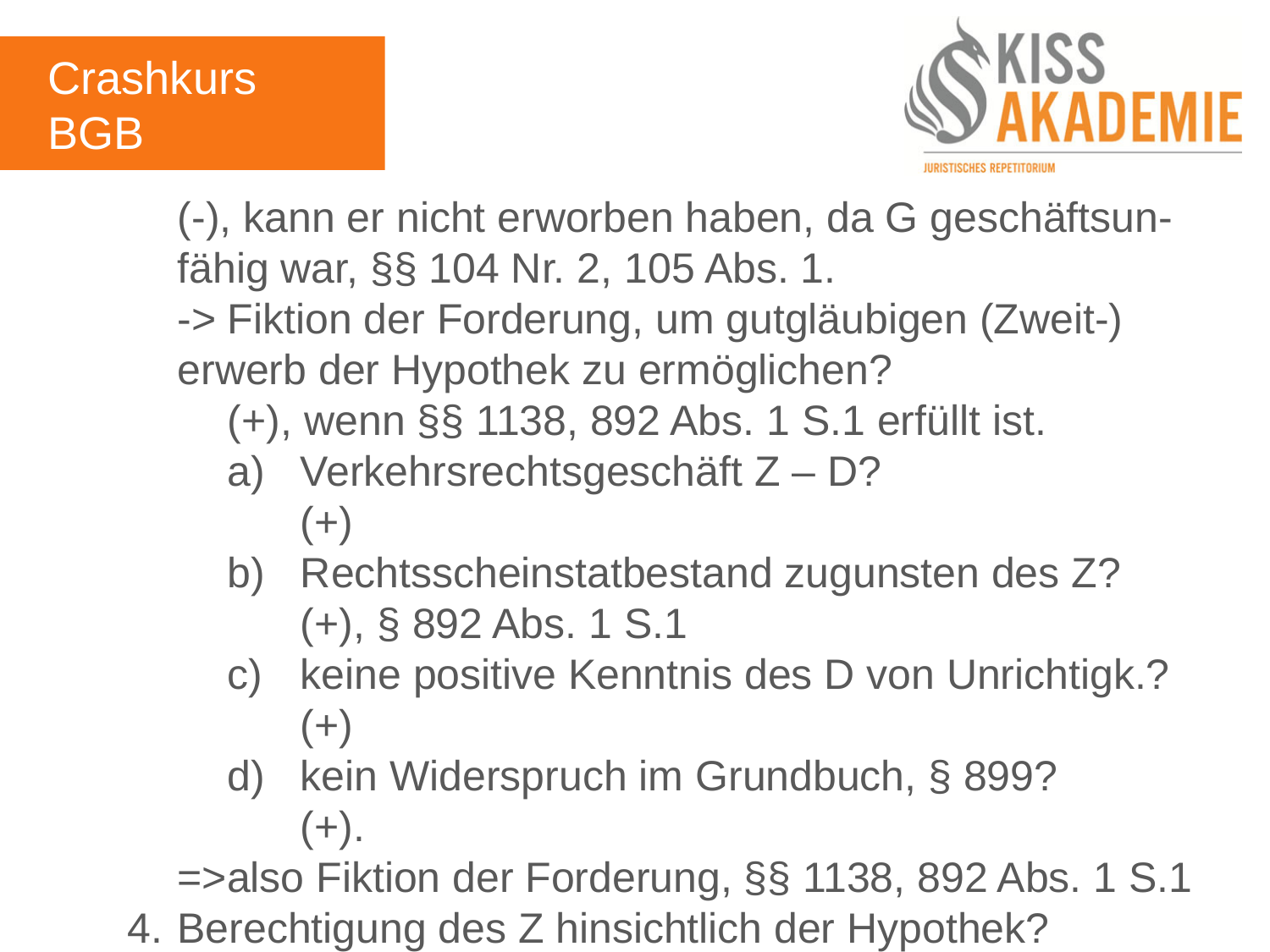

Crashkurs BGB
3. Tag
			(-), kann er nicht erworben haben, da G geschäftsun-			fähig war, §§ 104 Nr. 2, 105 Abs. 1.
			->	Fiktion der Forderung, um gutgläubigen (Zweit-)				erwerb der Hypothek zu ermöglichen?
				(+), wenn §§ 1138, 892 Abs. 1 S.1 erfüllt ist.
				a)	Verkehrsrechtsgeschäft Z – D?
					(+)
				b)	Rechtsscheinstatbestand zugunsten des Z?
					(+), § 892 Abs. 1 S.1
				c)	keine positive Kenntnis des D von Unrichtigk.?
					(+)
				d)	kein Widerspruch im Grundbuch, § 899?
					(+).
			=>also Fiktion der Forderung, §§ 1138, 892 Abs. 1 S.1
		4.	Berechtigung des Z hinsichtlich der Hypothek?